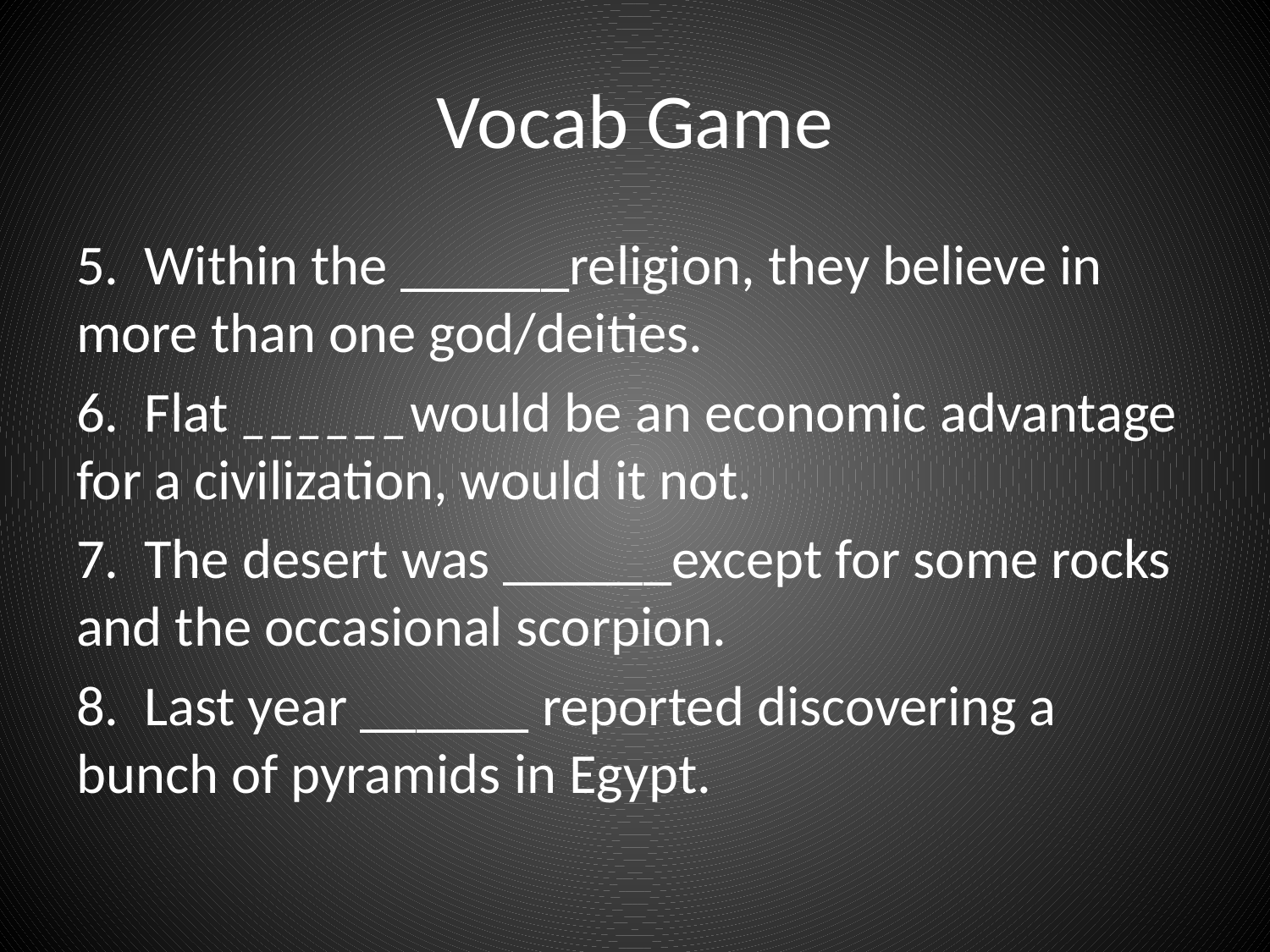

# Vocab Game
5.  Within the ______religion, they believe in more than one god/deities.
6.  Flat ______would be an economic advantage for a civilization, would it not.
7.  The desert was ______except for some rocks and the occasional scorpion.
8.  Last year ______ reported discovering a bunch of pyramids in Egypt.